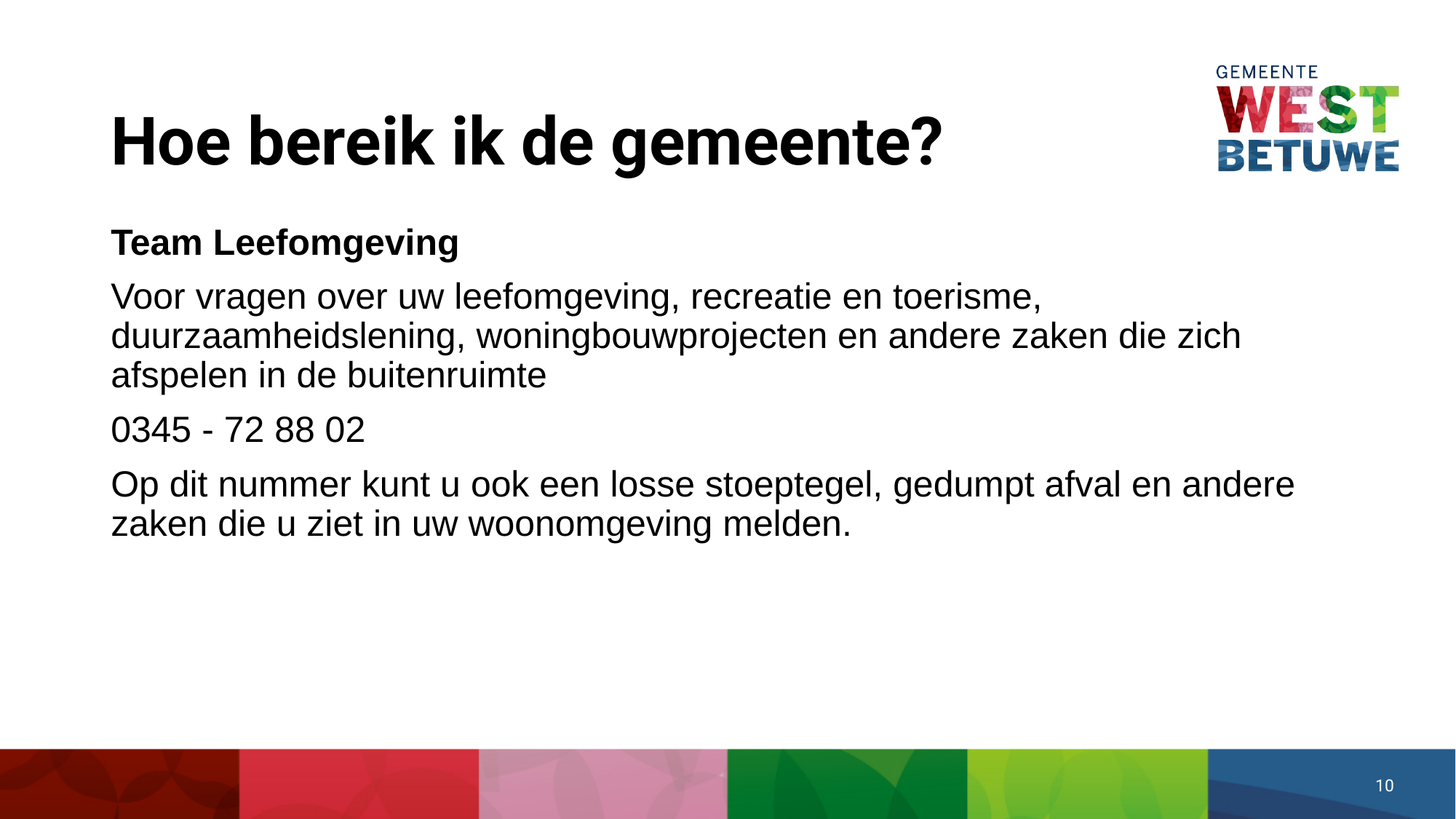

# Hoe bereik ik de gemeente?
Team Leefomgeving
Voor vragen over uw leefomgeving, recreatie en toerisme, duurzaamheidslening, woningbouwprojecten en andere zaken die zich afspelen in de buitenruimte
0345 - 72 88 02
Op dit nummer kunt u ook een losse stoeptegel, gedumpt afval en andere zaken die u ziet in uw woonomgeving melden.